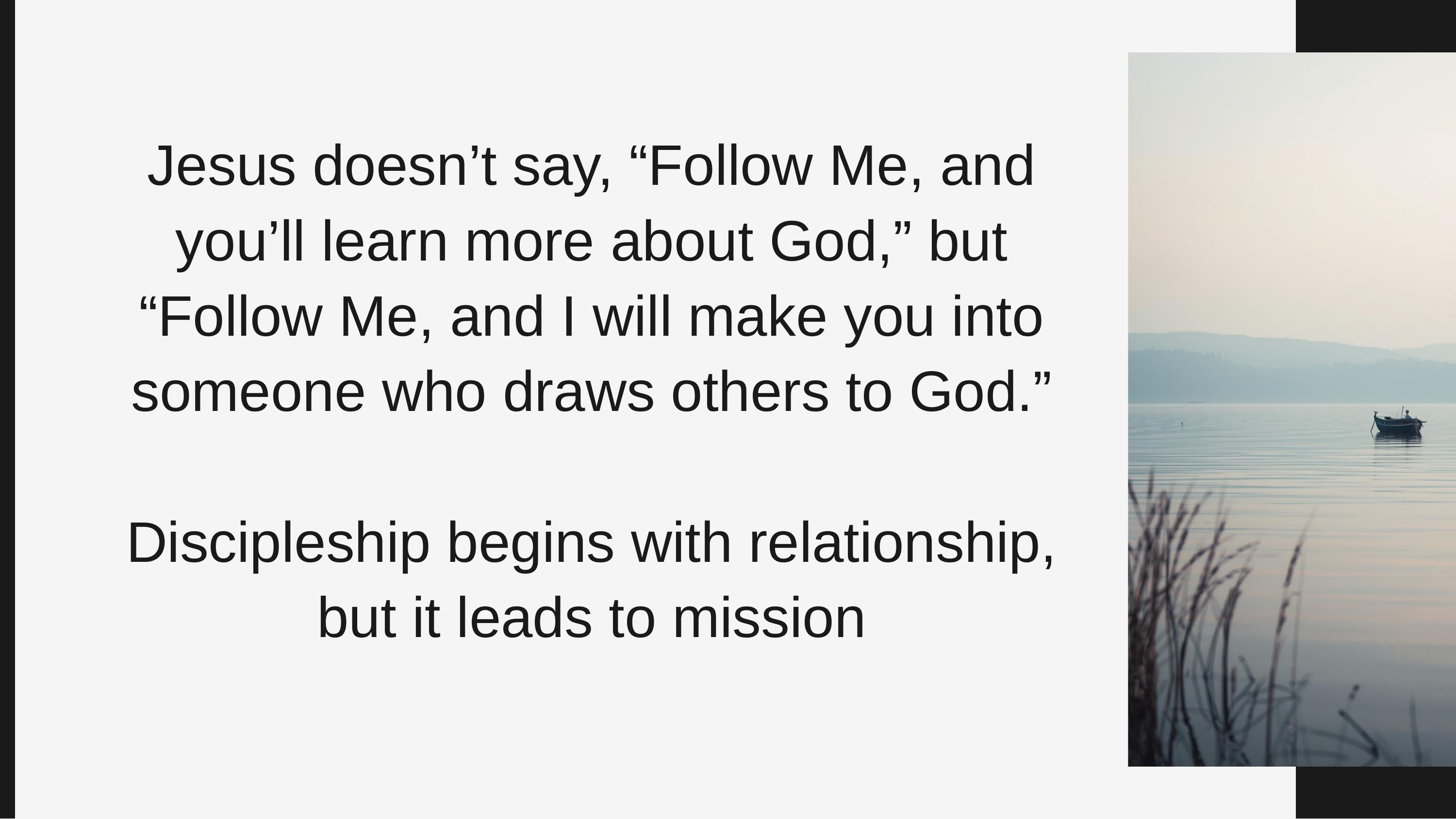

Jesus doesn’t say, “Follow Me, and you’ll learn more about God,” but “Follow Me, and I will make you into someone who draws others to God.”

Discipleship begins with relationship, but it leads to mission